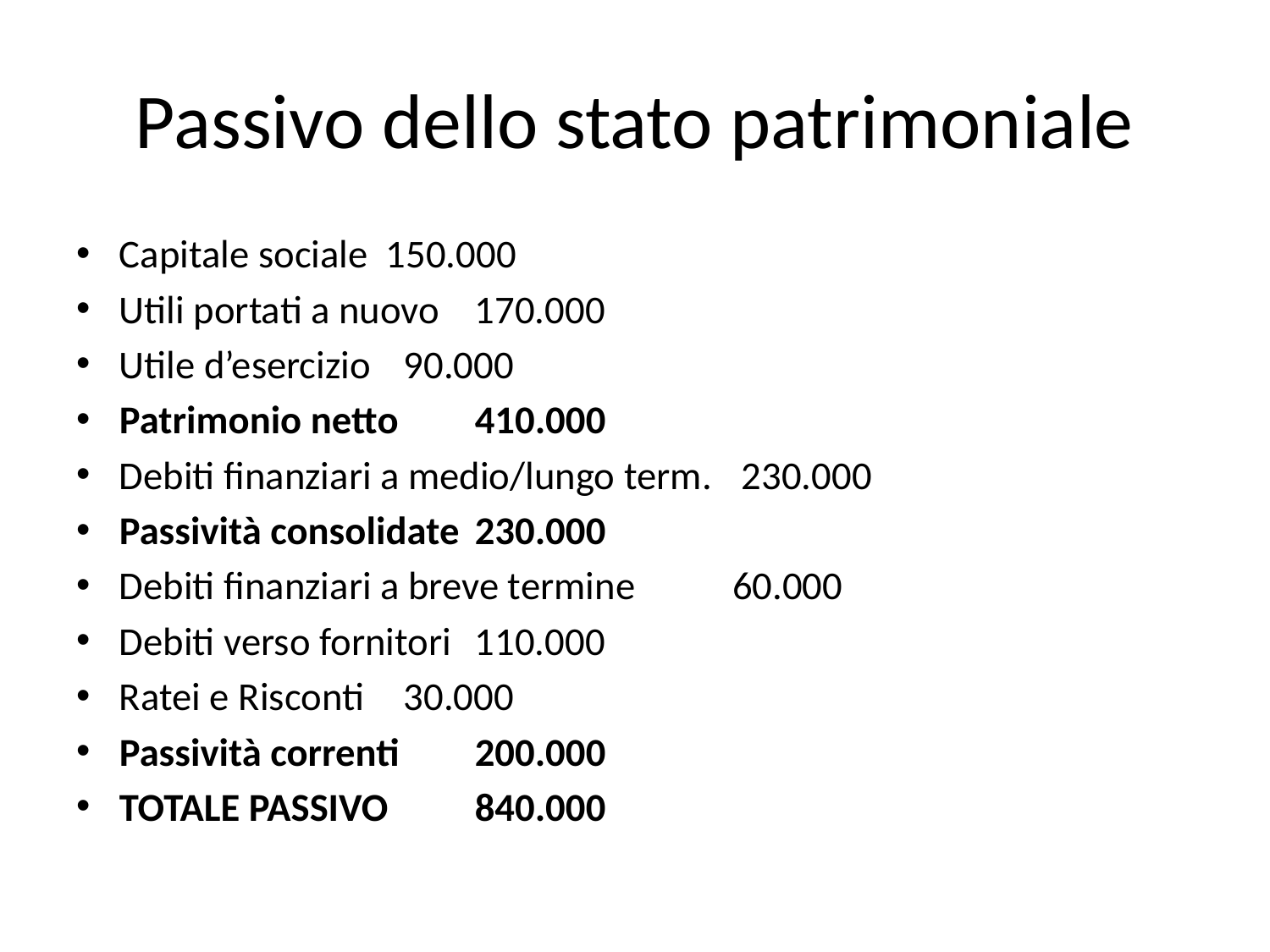

# Passivo dello stato patrimoniale
Capitale sociale							150.000
Utili portati a nuovo						170.000
Utile d’esercizio							  90.000
Patrimonio netto							410.000
Debiti finanziari a medio/lungo term.	230.000
Passività consolidate						230.000
Debiti finanziari a breve termine		         60.000
Debiti verso fornitori						110.000
Ratei e Risconti							  30.000
Passività correnti							200.000
TOTALE PASSIVO							840.000